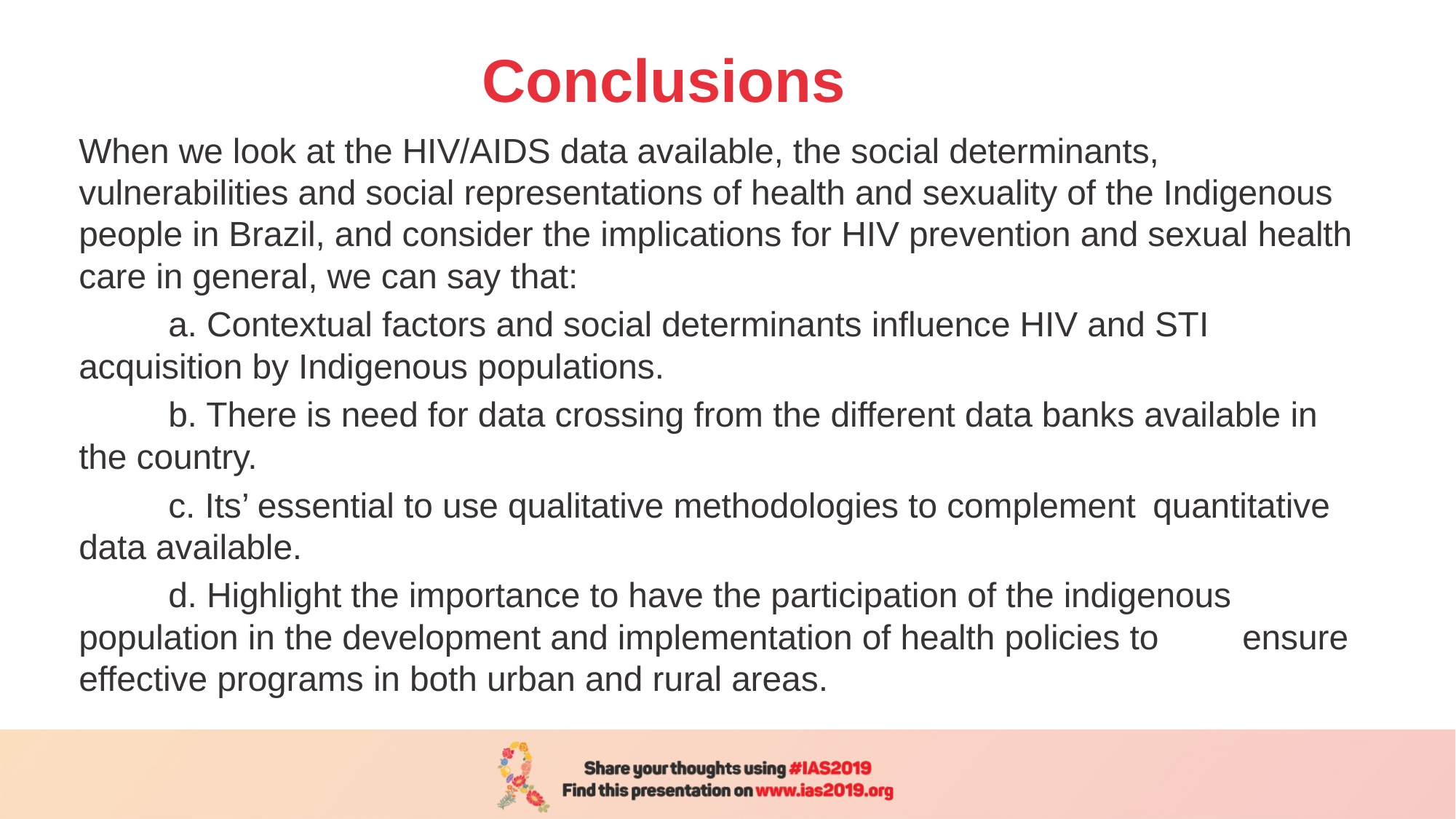

# Conclusions
When we look at the HIV/AIDS data available, the social determinants, vulnerabilities and social representations of health and sexuality of the Indigenous people in Brazil, and consider the implications for HIV prevention and sexual health care in general, we can say that:
	a. Contextual factors and social determinants influence HIV and STI acquisition by Indigenous populations.
	b. There is need for data crossing from the different data banks available in the country.
	c. Its’ essential to use qualitative methodologies to complement 		quantitative data available.
	d. Highlight the importance to have the participation of the indigenous 	population in the development and implementation of health policies to 	ensure effective programs in both urban and rural areas.